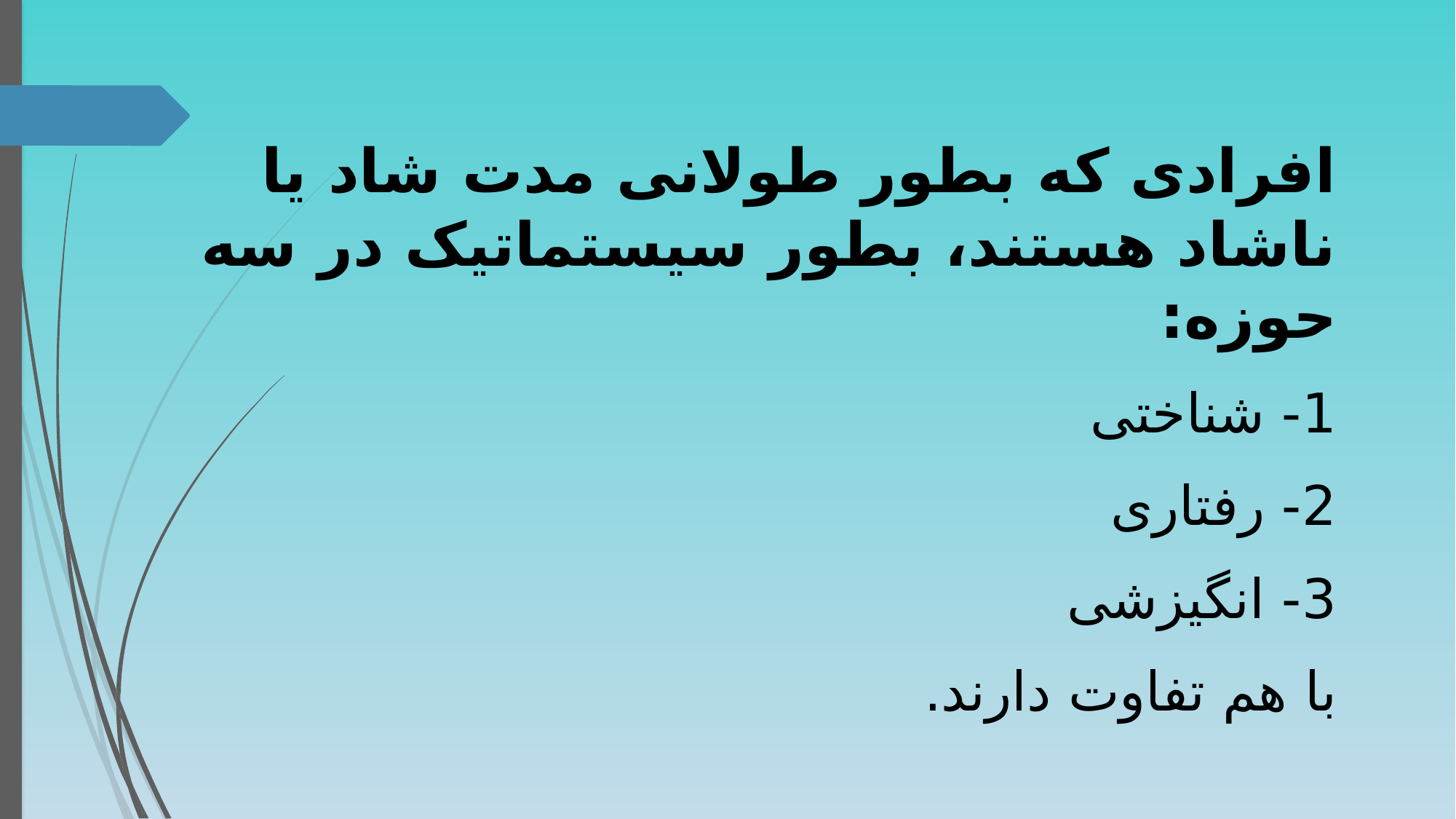

افرادی که بطور طولانی مدت شاد یا ناشاد هستند، بطور سیستماتیک در سه حوزه:
1- شناختی
2- رفتاری
3- انگیزشی
با هم تفاوت دارند.